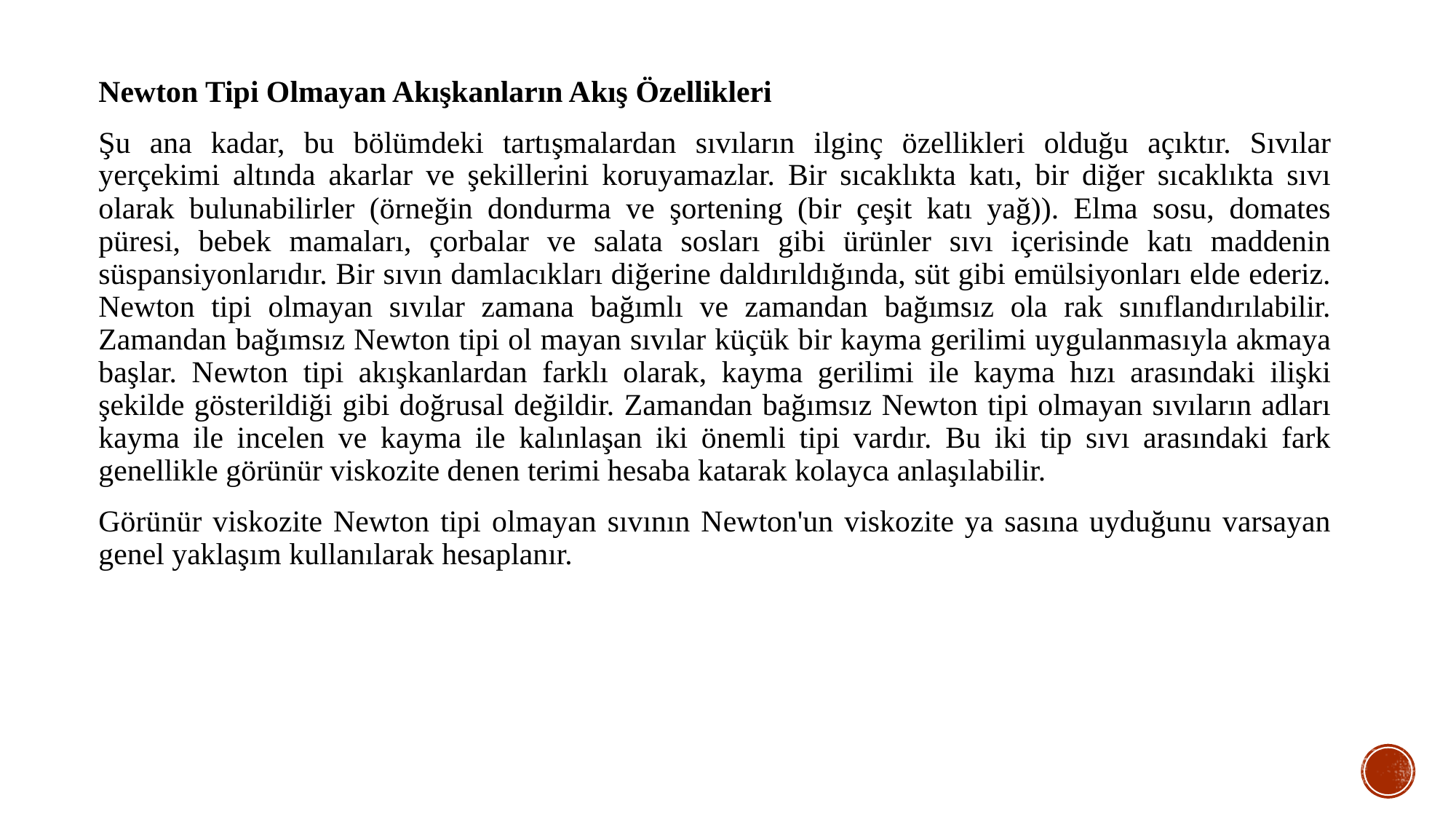

Newton Tipi Olmayan Akışkanların Akış Özellikleri
Şu ana kadar, bu bölümdeki tartışmalardan sıvıların ilginç özellikleri olduğu açıktır. Sıvılar yerçekimi altında akarlar ve şekillerini koruyamazlar. Bir sıcaklıkta katı, bir diğer sıcaklıkta sıvı olarak bulunabilirler (örneğin dondurma ve şortening (bir çeşit katı yağ)). Elma sosu, domates püresi, bebek mamaları, çorbalar ve salata sosları gibi ürünler sıvı içerisinde katı maddenin süspansiyonlarıdır. Bir sıvın damlacıkları diğerine daldırıldığında, süt gibi emülsiyonları elde ederiz. Newton tipi olmayan sıvılar zamana bağımlı ve zamandan bağımsız ola rak sınıflandırılabilir. Zamandan bağımsız Newton tipi ol mayan sıvılar küçük bir kayma gerilimi uygulanmasıyla akmaya başlar. Newton tipi akışkanlardan farklı olarak, kayma gerilimi ile kayma hızı arasındaki ilişki şekilde gösterildiği gibi doğrusal değildir. Zamandan bağımsız Newton tipi olmayan sıvıların adları kayma ile incelen ve kayma ile kalınlaşan iki önemli tipi vardır. Bu iki tip sıvı arasındaki fark genellikle görünür viskozite denen terimi hesaba katarak kolayca anlaşılabilir.
Görünür viskozite Newton tipi olmayan sıvının Newton'un viskozite ya sasına uyduğunu varsayan genel yaklaşım kullanılarak hesaplanır.